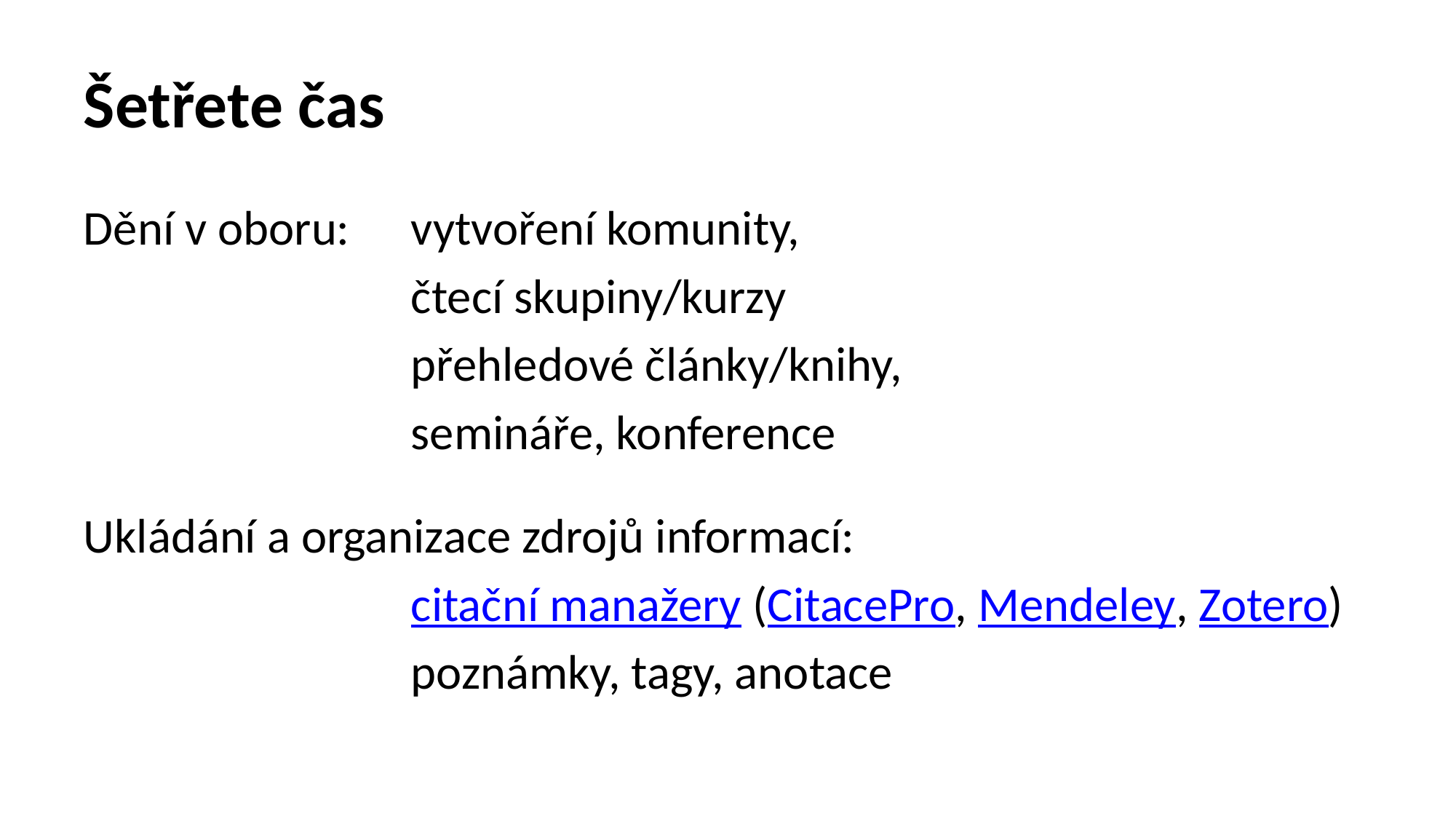

# Šetřete čas
Dění v oboru:    	vytvoření komunity,
		       	čtecí skupiny/kurzy
		      	přehledové články/knihy,
		       	semináře, konference

Ukládání a organizace zdrojů informací:
		     	citační manažery (CitacePro, Mendeley, Zotero)
			poznámky, tagy, anotace